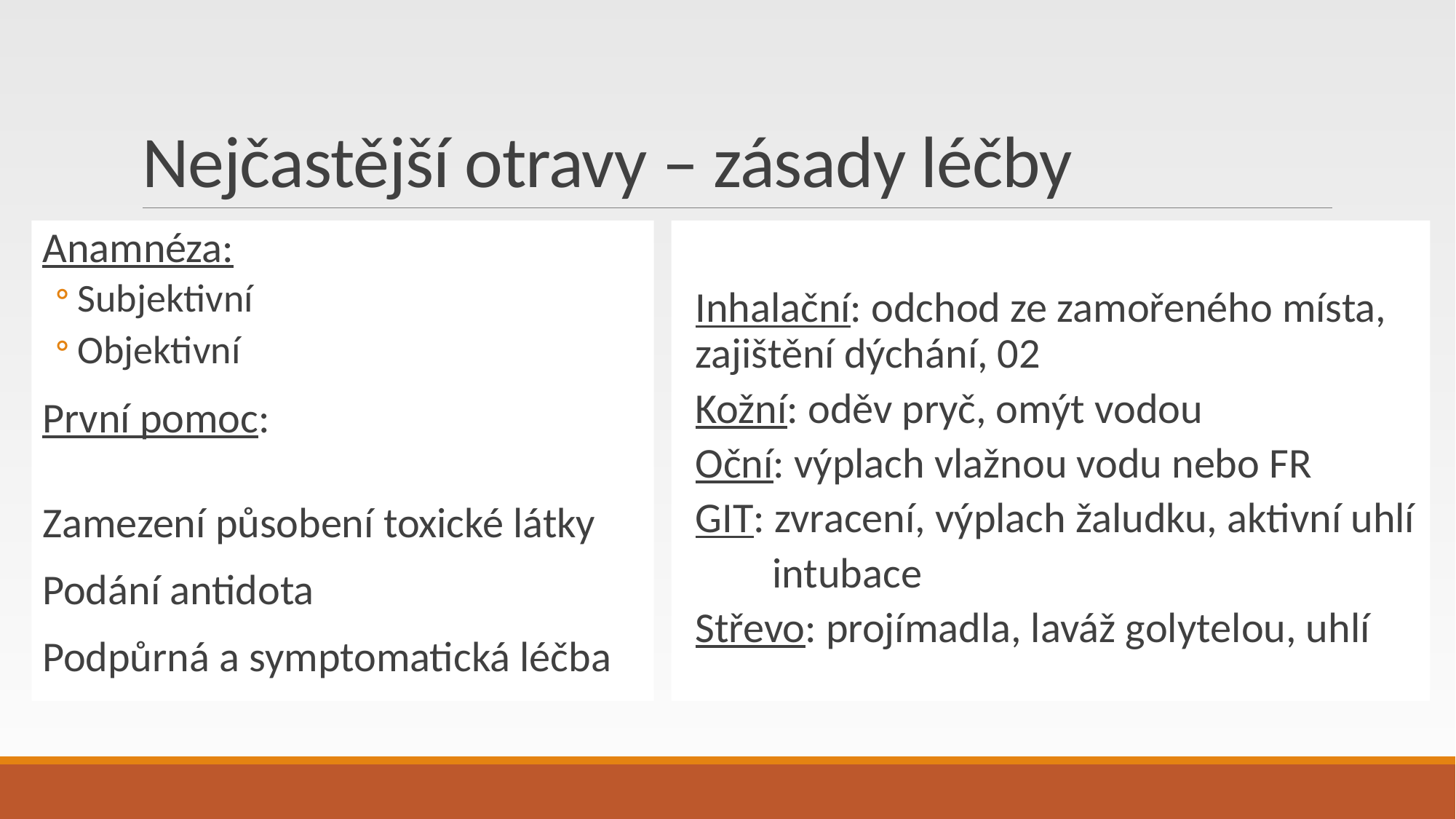

# Nejčastější otravy – zásady léčby
Anamnéza:
Subjektivní
Objektivní
První pomoc:

Zamezení působení toxické látky
Podání antidota
Podpůrná a symptomatická léčba

Inhalační: odchod ze zamořeného místa, zajištění dýchání, 02
Kožní: oděv pryč, omýt vodou
Oční: výplach vlažnou vodu nebo FR
GIT: zvracení, výplach žaludku, aktivní uhlí
        intubace
Střevo: projímadla, laváž golytelou, uhlí